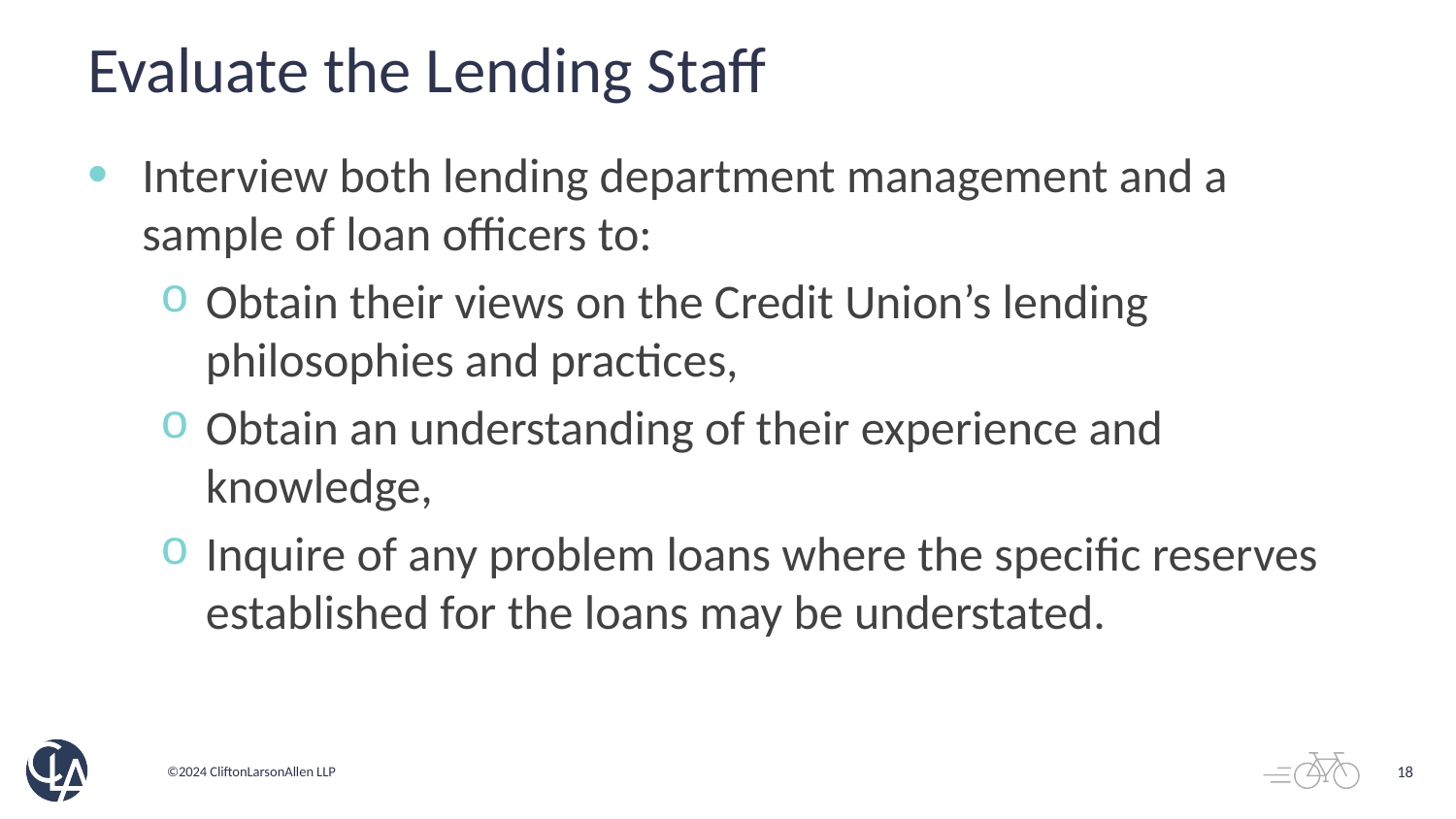

# Evaluate the Lending Staff
Interview both lending department management and a sample of loan officers to:
Obtain their views on the Credit Union’s lending philosophies and practices,
Obtain an understanding of their experience and knowledge,
Inquire of any problem loans where the specific reserves established for the loans may be understated.
18